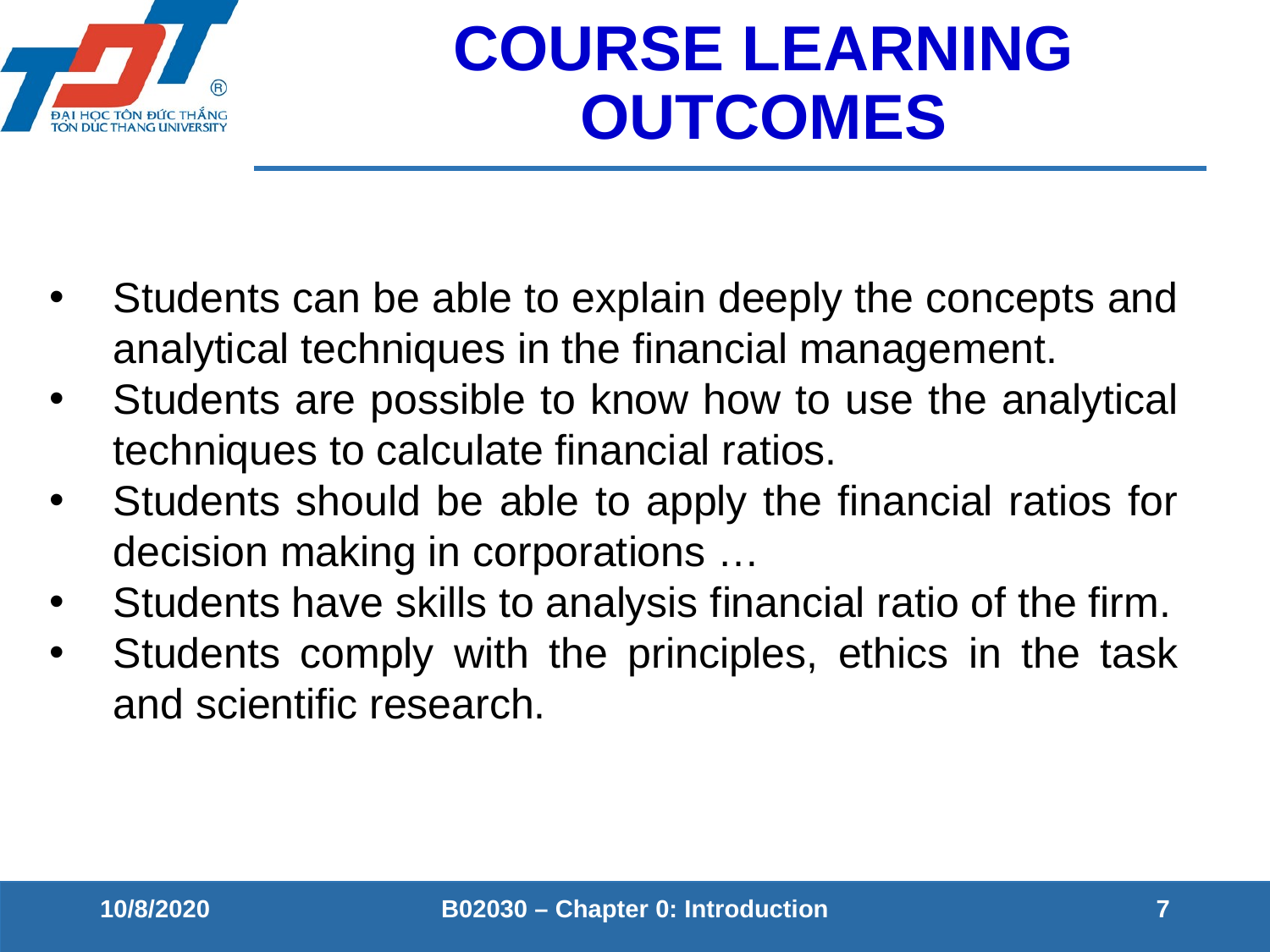

# COURSE LEARNING OUTCOMES
Students can be able to explain deeply the concepts and analytical techniques in the financial management.
Students are possible to know how to use the analytical techniques to calculate financial ratios.
Students should be able to apply the financial ratios for decision making in corporations …
Students have skills to analysis financial ratio of the firm.
Students comply with the principles, ethics in the task and scientific research.
10/8/2020
B02030 – Chapter 0: Introduction
7